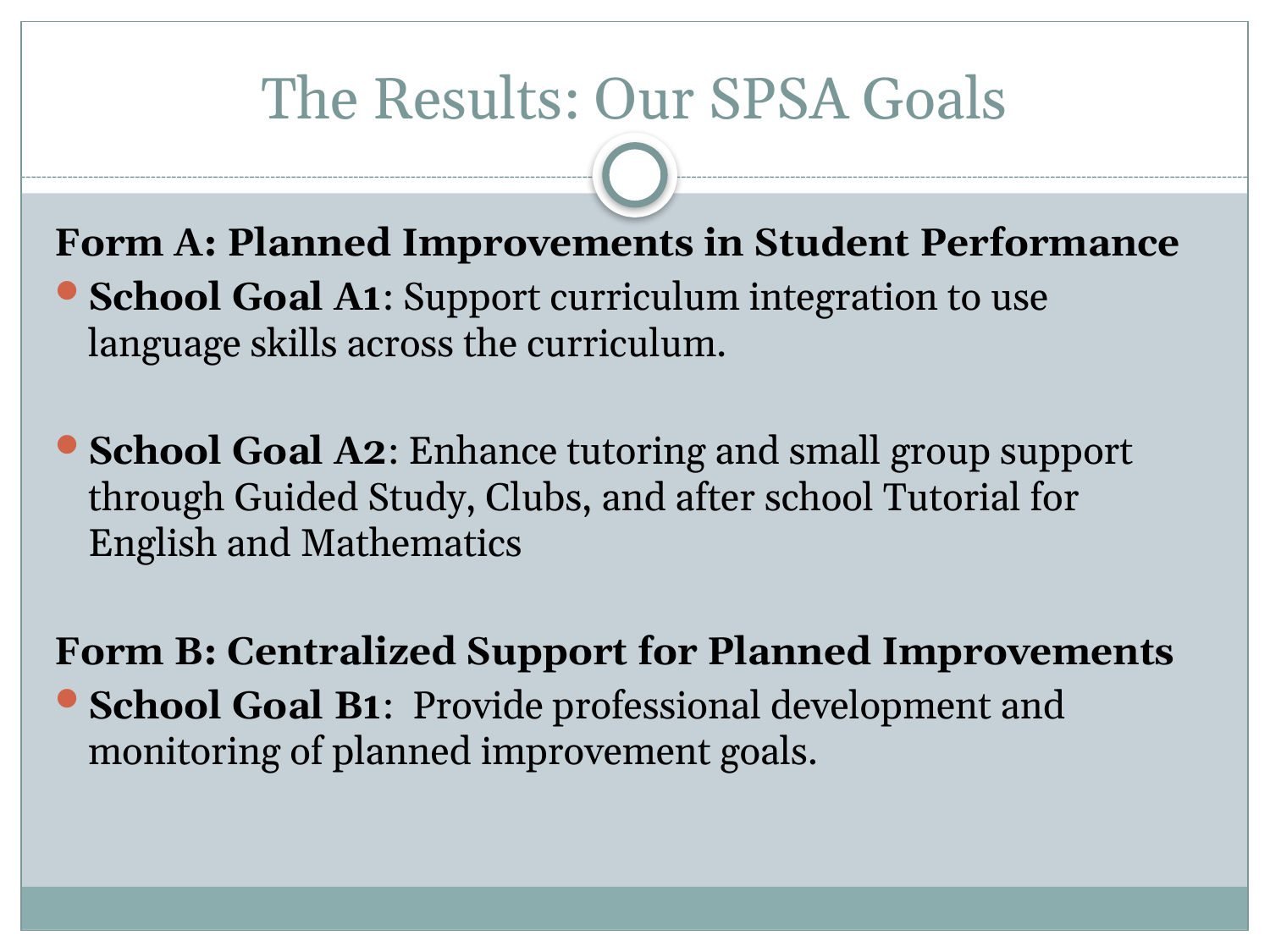

# The Results: Our SPSA Goals
Form A: Planned Improvements in Student Performance
School Goal A1: Support curriculum integration to use language skills across the curriculum.

School Goal A2: Enhance tutoring and small group support through Guided Study, Clubs, and after school Tutorial for English and Mathematics

Form B: Centralized Support for Planned Improvements
School Goal B1:  Provide professional development and monitoring of planned improvement goals.